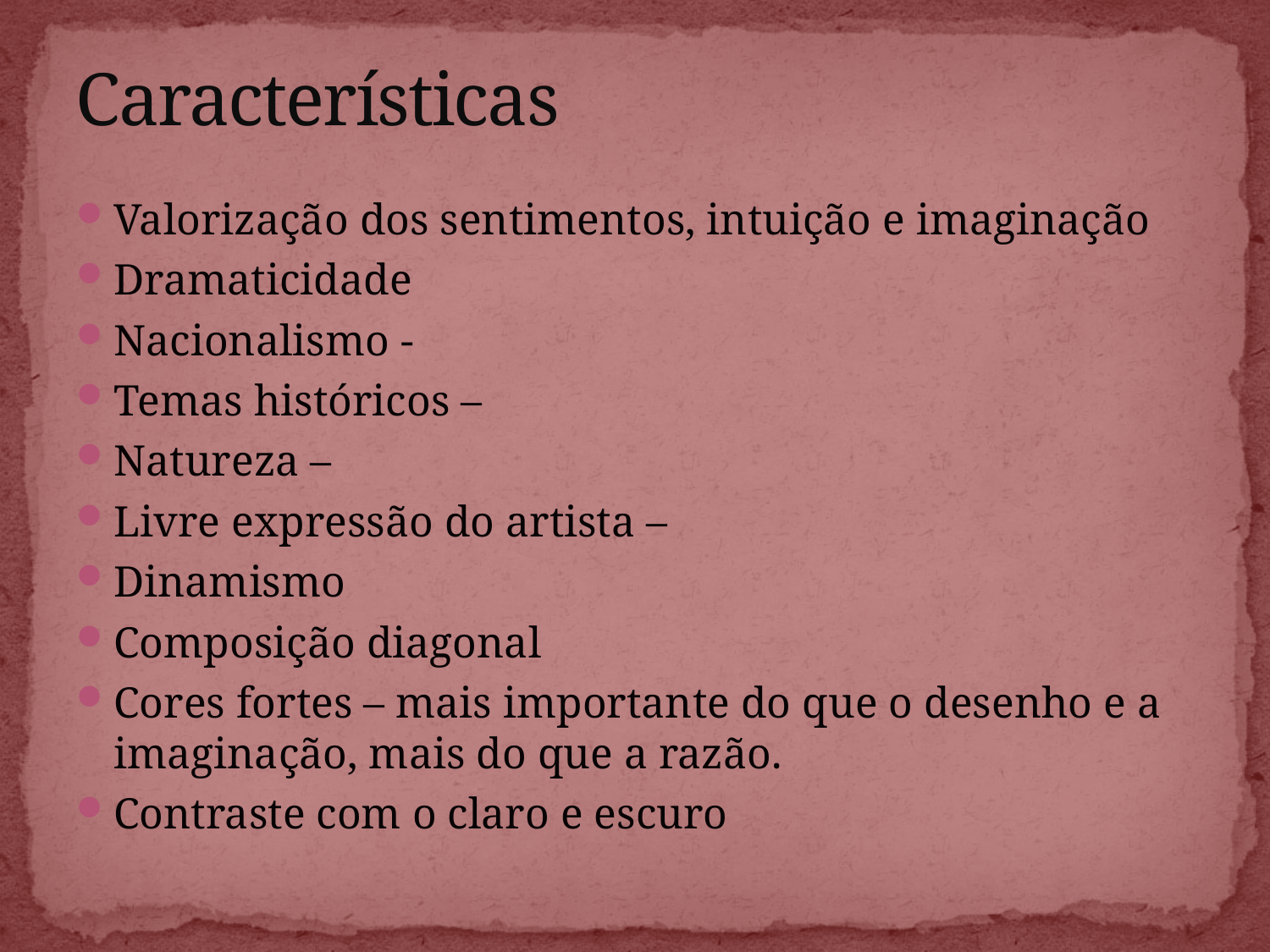

# Características
Valorização dos sentimentos, intuição e imaginação
Dramaticidade
Nacionalismo -
Temas históricos –
Natureza –
Livre expressão do artista –
Dinamismo
Composição diagonal
Cores fortes – mais importante do que o desenho e a imaginação, mais do que a razão.
Contraste com o claro e escuro